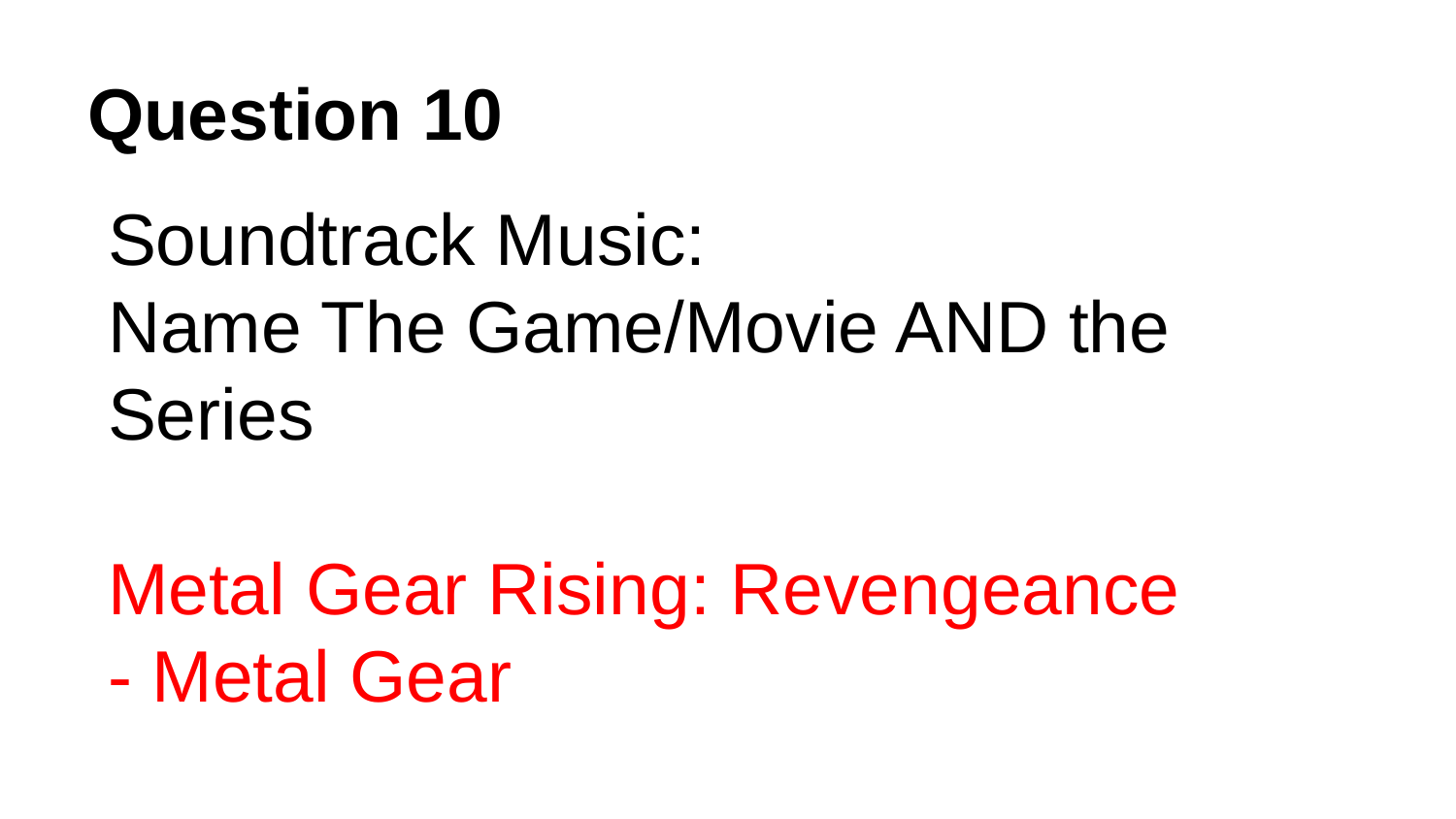

# Question 10
Soundtrack Music:
Name The Game/Movie AND the Series

Metal Gear Rising: Revengeance - Metal Gear